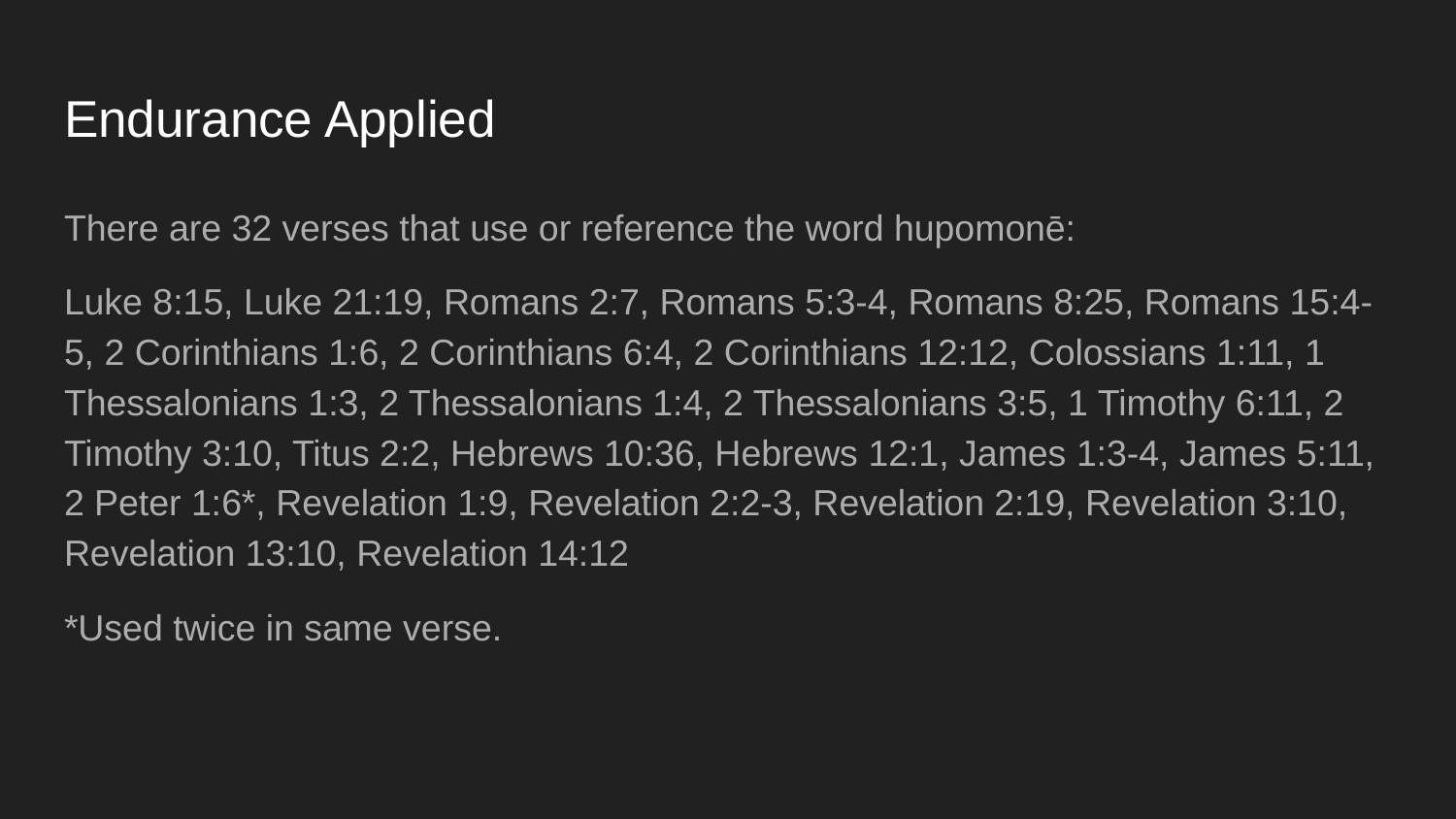

# Endurance Applied
There are 32 verses that use or reference the word hupomonē:
Luke 8:15, Luke 21:19, Romans 2:7, Romans 5:3-4, Romans 8:25, Romans 15:4-5, 2 Corinthians 1:6, 2 Corinthians 6:4, 2 Corinthians 12:12, Colossians 1:11, 1 Thessalonians 1:3, 2 Thessalonians 1:4, 2 Thessalonians 3:5, 1 Timothy 6:11, 2 Timothy 3:10, Titus 2:2, Hebrews 10:36, Hebrews 12:1, James 1:3-4, James 5:11, 2 Peter 1:6*, Revelation 1:9, Revelation 2:2-3, Revelation 2:19, Revelation 3:10, Revelation 13:10, Revelation 14:12
*Used twice in same verse.